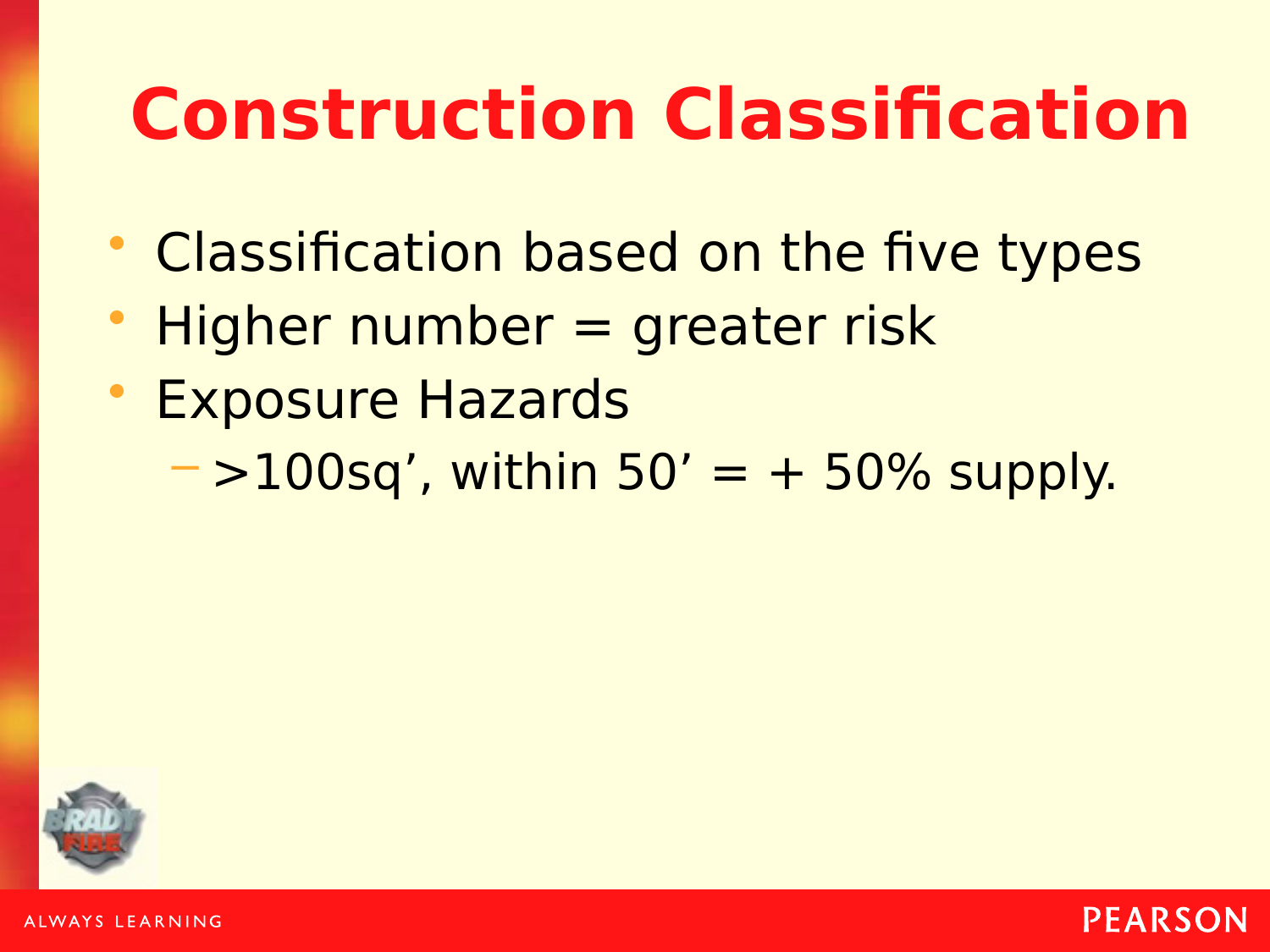

# Construction Classification
Classification based on the five types
Higher number = greater risk
Exposure Hazards
>100sq’, within 50’ = + 50% supply.